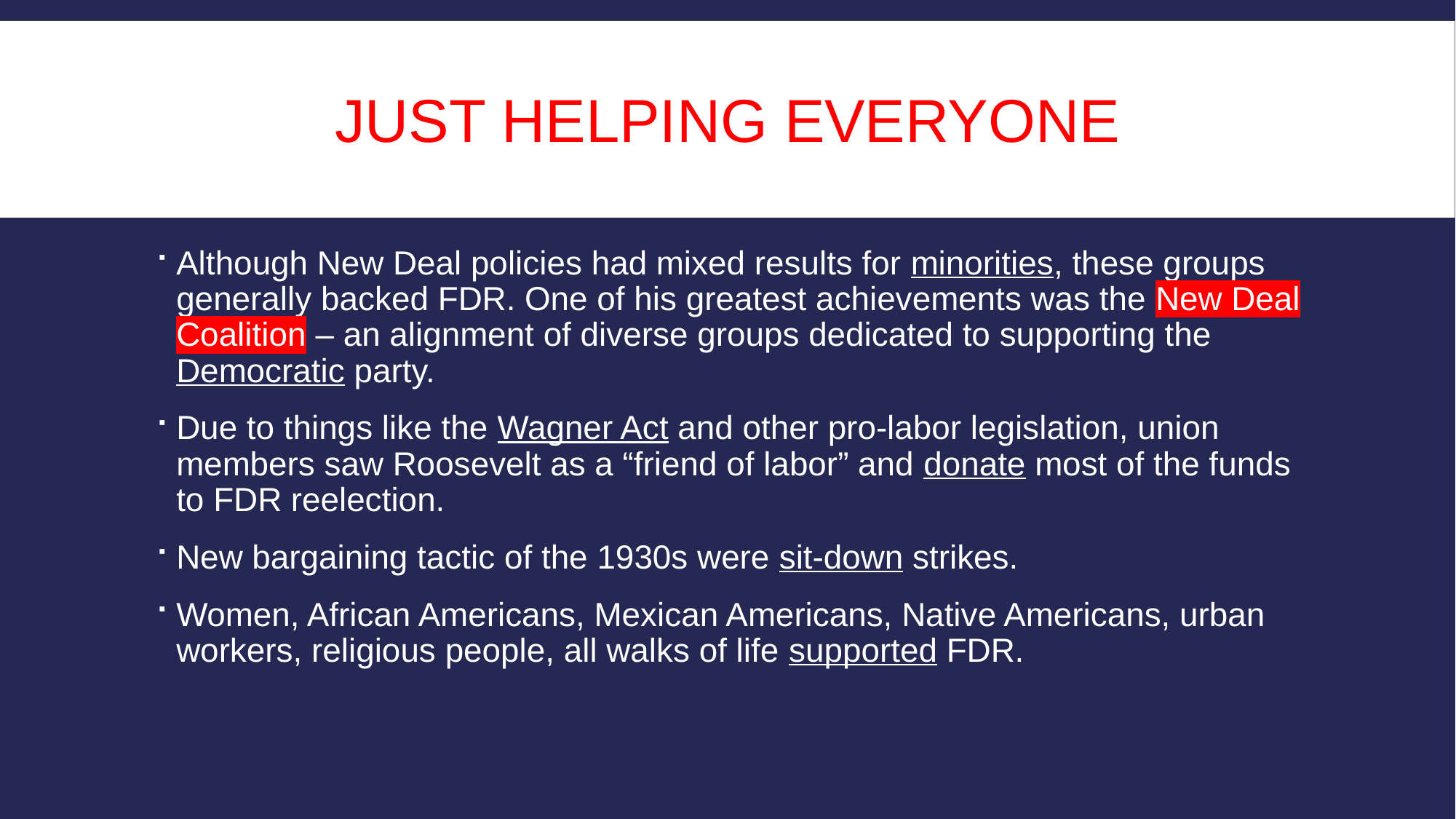

# Just helping everyone
Although New Deal policies had mixed results for minorities, these groups generally backed FDR. One of his greatest achievements was the New Deal Coalition – an alignment of diverse groups dedicated to supporting the Democratic party.
Due to things like the Wagner Act and other pro-labor legislation, union members saw Roosevelt as a “friend of labor” and donate most of the funds to FDR reelection.
New bargaining tactic of the 1930s were sit-down strikes.
Women, African Americans, Mexican Americans, Native Americans, urban workers, religious people, all walks of life supported FDR.